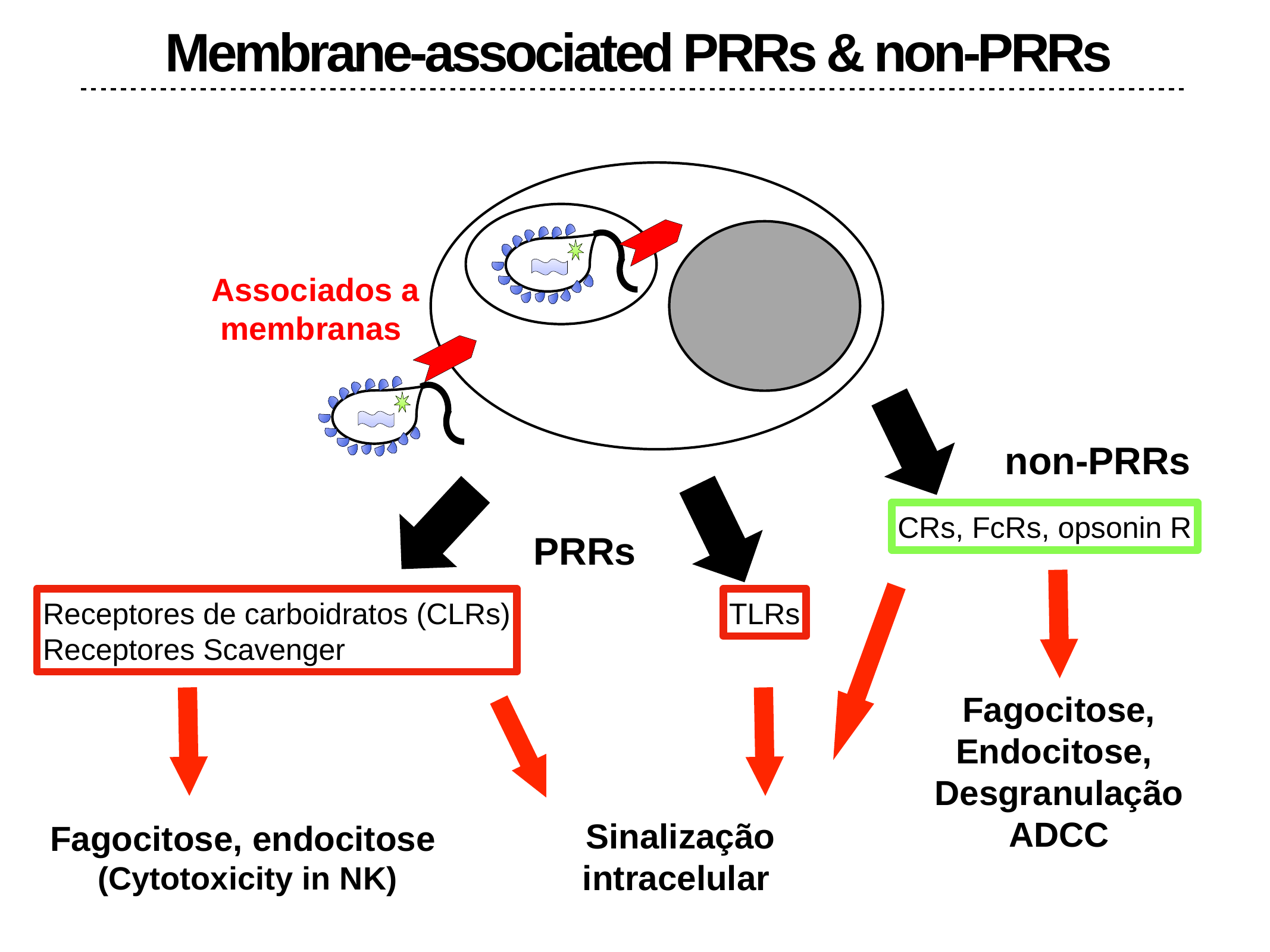

Membrane-associated PRRs & non-PRRs

Associados a
membranas

non-PRRs

CRs, FcRs, opsonin R
PRRs

Receptores de carboidratos (CLRs)
Receptores Scavenger
TLRs

Fagocitose, Endocitose,
Desgranulação
ADCC

Sinalização intracelular
Fagocitose, endocitose
 (Cytotoxicity in NK)